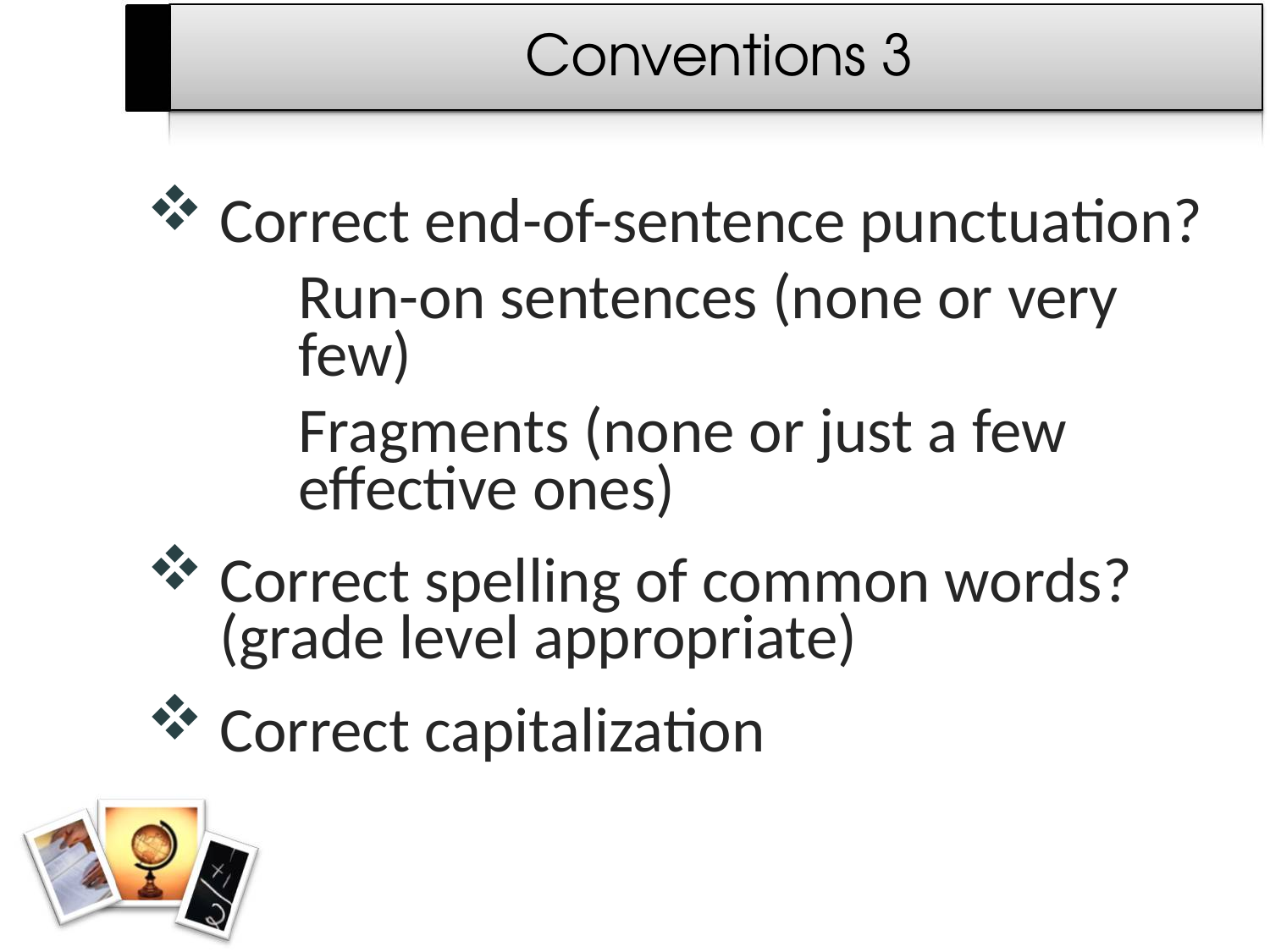

# Conventions 3
Correct end-of-sentence punctuation?
Run-on sentences (none or very few)
Fragments (none or just a few effective ones)
Correct spelling of common words? (grade level appropriate)
Correct capitalization